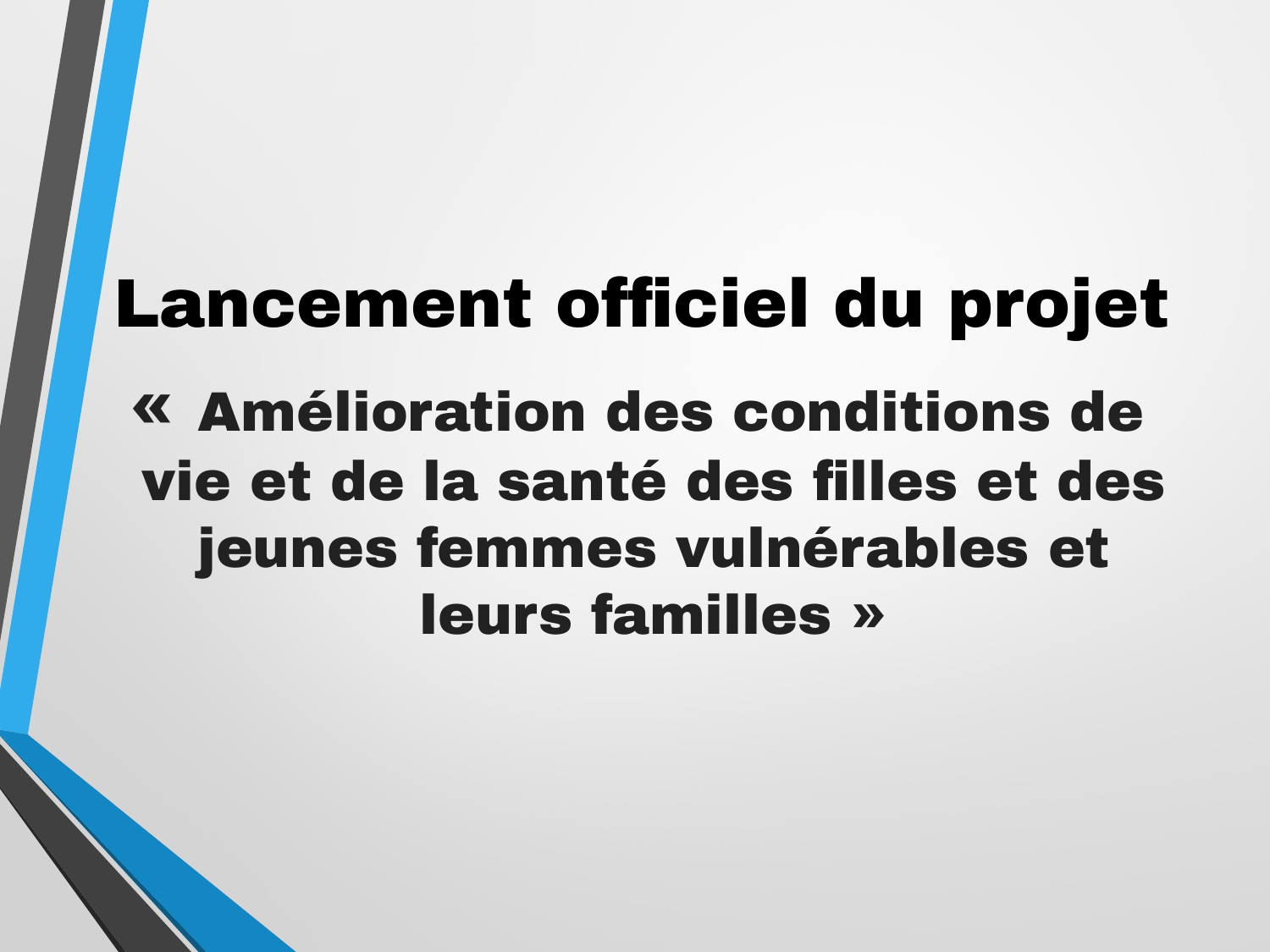

#
Lancement officiel du projet
« Amélioration des conditions de vie et de la santé des filles et des jeunes femmes vulnérables et leurs familles »